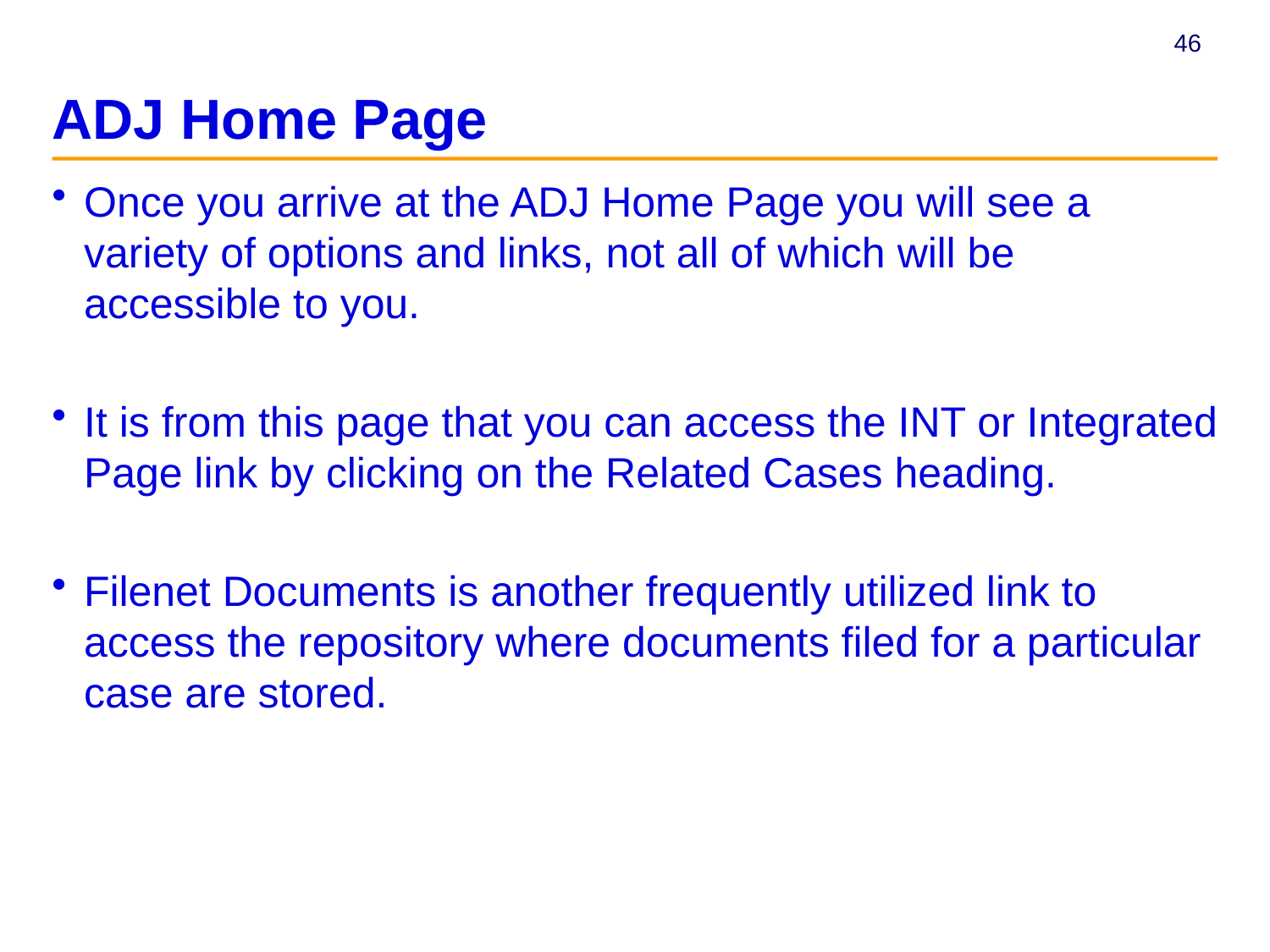

# ADJ Home Page
Once you arrive at the ADJ Home Page you will see a variety of options and links, not all of which will be accessible to you.

It is from this page that you can access the INT or Integrated Page link by clicking on the Related Cases heading.

Filenet Documents is another frequently utilized link to access the repository where documents filed for a particular case are stored.